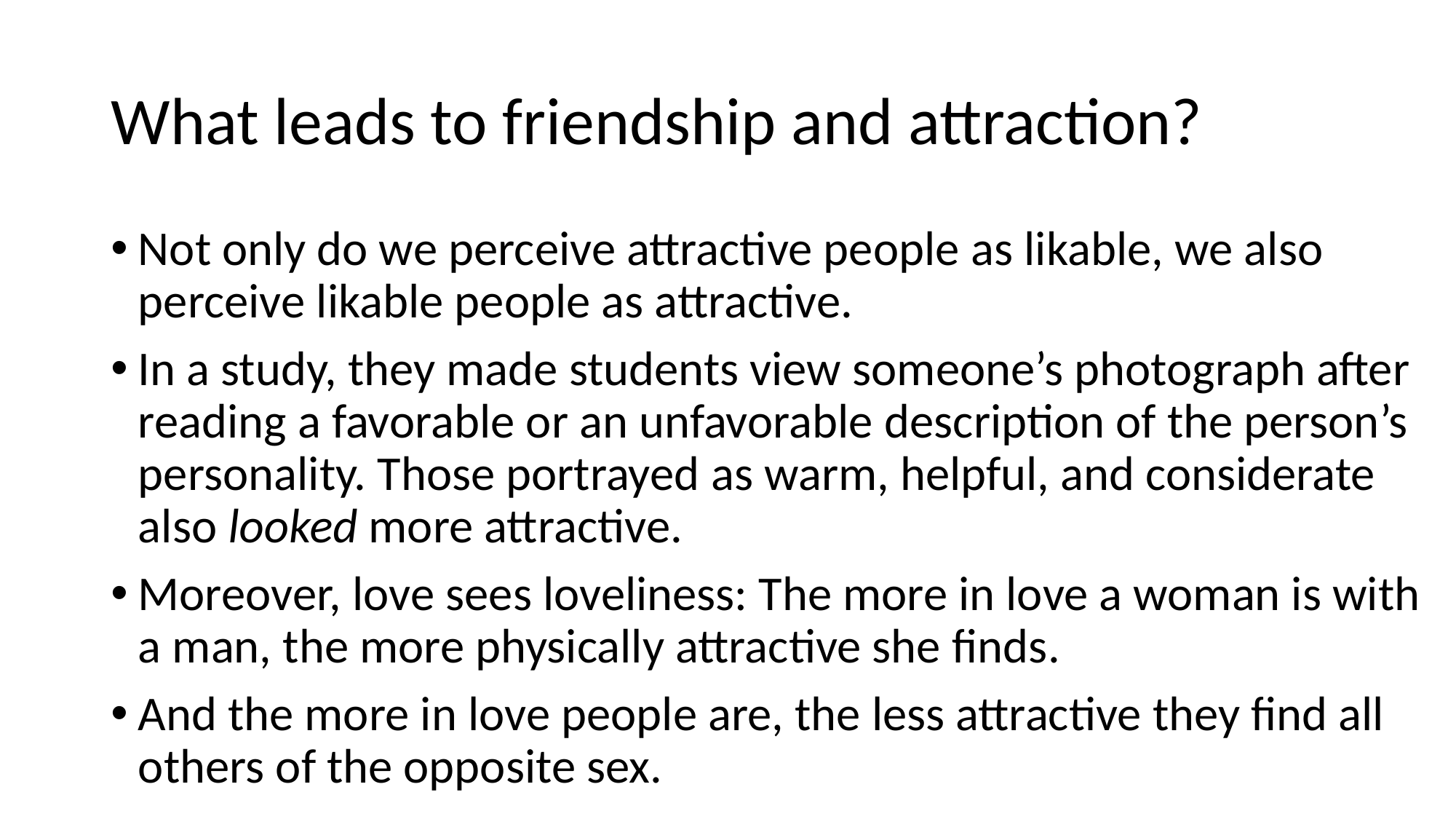

# What leads to friendship and attraction?
Not only do we perceive attractive people as likable, we also perceive likable people as attractive.
In a study, they made students view someone’s photograph after reading a favorable or an unfavorable description of the person’s personality. Those portrayed as warm, helpful, and considerate also looked more attractive.
Moreover, love sees loveliness: The more in love a woman is with a man, the more physically attractive she finds.
And the more in love people are, the less attractive they find all others of the opposite sex.